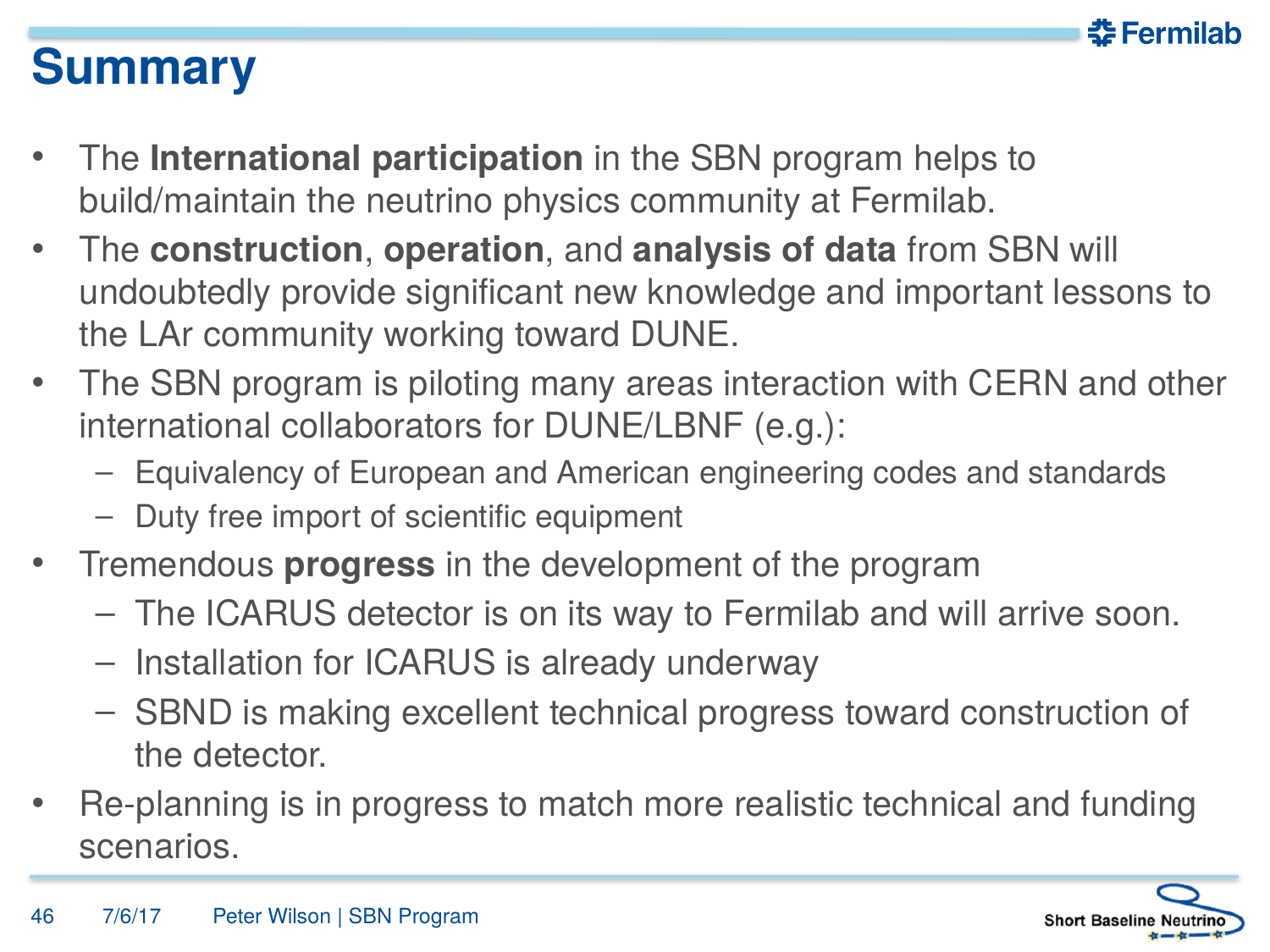

# Summary
The International participation in the SBN program helps to build/maintain the neutrino physics community at Fermilab.
The construction, operation, and analysis of data from SBN will undoubtedly provide significant new knowledge and important lessons to the LAr community working toward DUNE.
The SBN program is piloting many areas interaction with CERN and other international collaborators for DUNE/LBNF (e.g.):
Equivalency of European and American engineering codes and standards
Duty free import of scientific equipment
Tremendous progress in the development of the program
The ICARUS detector is on its way to Fermilab and will arrive soon.
Installation for ICARUS is already underway
SBND is making excellent technical progress toward construction of the detector.
Re-planning is in progress to match more realistic technical and funding scenarios.

46
7/6/17
Peter Wilson | SBN Program